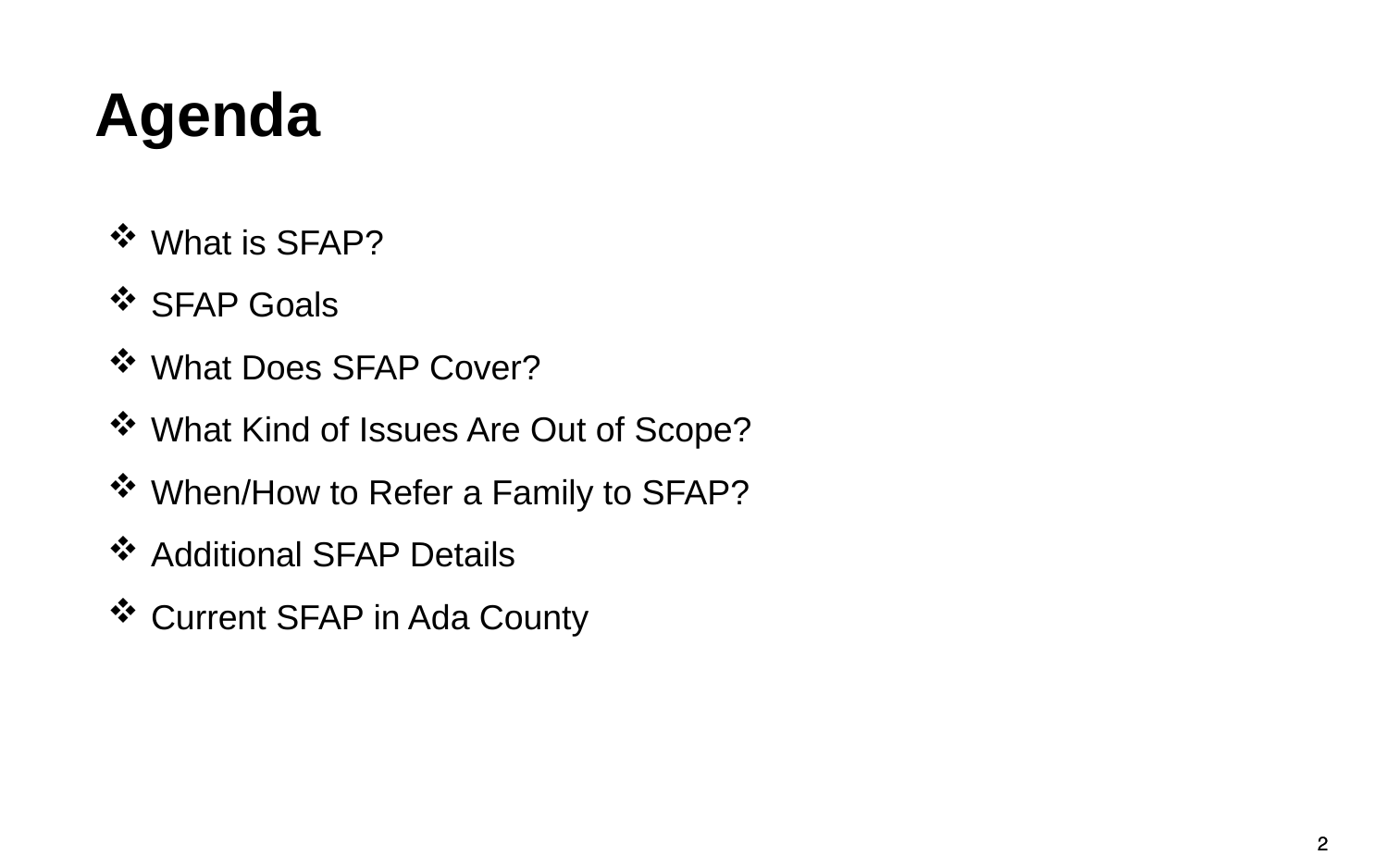

Agenda
What is SFAP?
SFAP Goals
What Does SFAP Cover?
What Kind of Issues Are Out of Scope?
When/How to Refer a Family to SFAP?
Additional SFAP Details
Current SFAP in Ada County